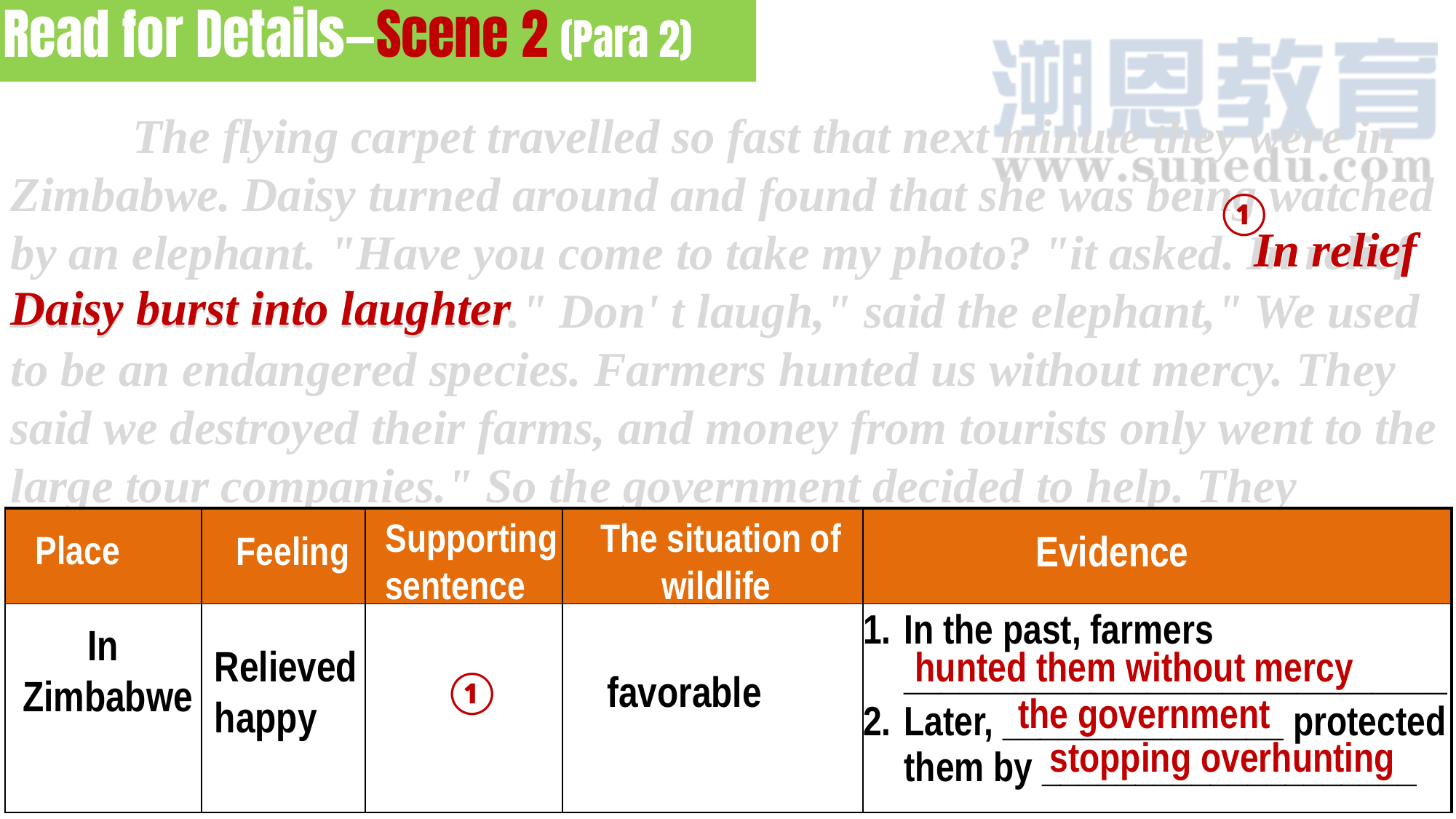

Read for Details—Scene 2 (Para 2)
          The flying carpet travelled so fast that next minute they were in Zimbabwe. Daisy turned around and found that she was being watched by an elephant. "Have you come to take my photo? "it asked. In relief Daisy burst into laughter." Don' t laugh," said the elephant," We used to be an endangered species. Farmers hunted us without mercy. They said we destroyed their farms, and money from tourists only went to the large tour companies." So the government decided to help. They allowed tourists to hunt only a certain number of animals if they paid the farmers. Now the farmers are happy and our numbers are increasing .So good things are being done here to save local wildlife".
①
                                                                                                      In relief Daisy burst into laughter
Supporting sentence
The situation of wildlife
|  |  |  |  |  |
| --- | --- | --- | --- | --- |
|  |  |  |  |  |
Evidence
Place
Feeling
In the past, farmers _____________________________
Later, _______________ protected them by ____________________
In
Zimbabwe
Relieved
happy
hunted them without mercy
favorable
①
the government
stopping overhunting